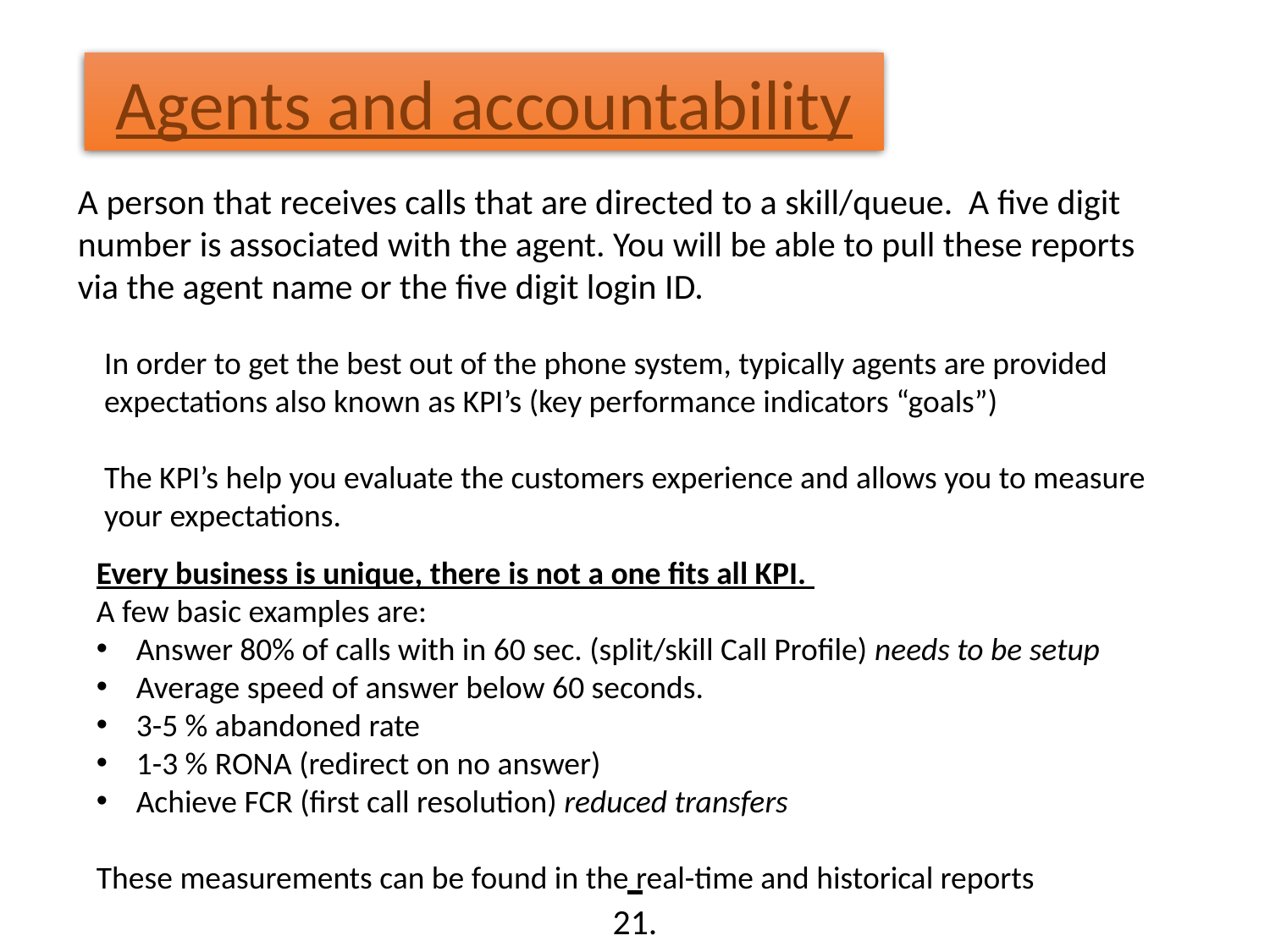

Agents and accountability
A person that receives calls that are directed to a skill/queue.  A five digit number is associated with the agent. You will be able to pull these reports via the agent name or the five digit login ID.
In order to get the best out of the phone system, typically agents are provided
expectations also known as KPI’s (key performance indicators “goals”)

The KPI’s help you evaluate the customers experience and allows you to measure
your expectations.
Every business is unique, there is not a one fits all KPI.
A few basic examples are:
Answer 80% of calls with in 60 sec. (split/skill Call Profile) needs to be setup
Average speed of answer below 60 seconds.
3-5 % abandoned rate
1-3 % RONA (redirect on no answer)
Achieve FCR (first call resolution) reduced transfers

These measurements can be found in the real-time and historical reports

21.